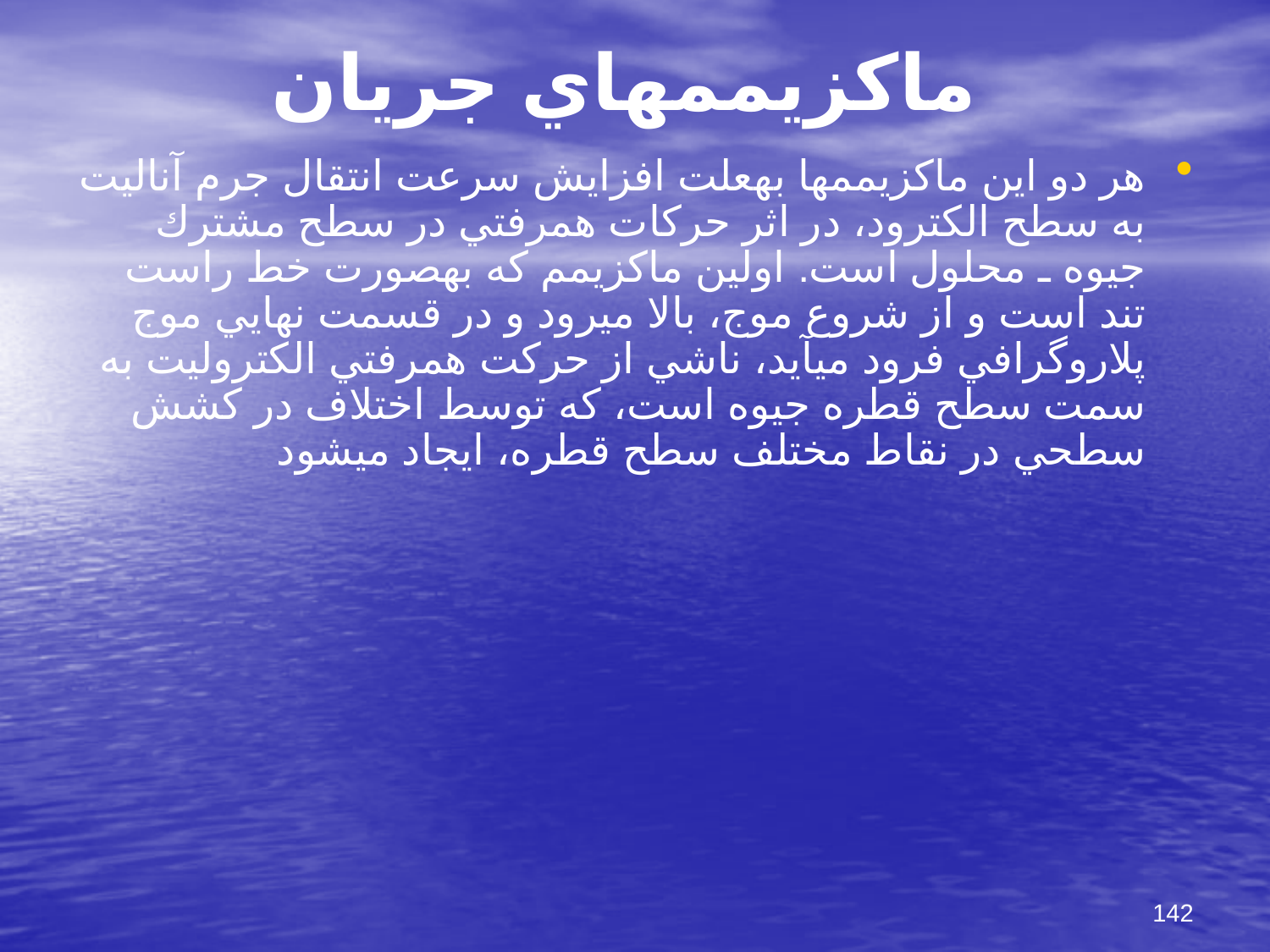

# ماكزيممهاي جريان
هر دو اين ماكزيممها به‎علت افزايش سرعت انتقال جرم آناليت به سطح الكترود، در اثر حركات همرفتي در سطح مشترك جيوه ـ محلول است. اولين ماكزيمم كه به‎صورت خط راست تند است و از شروع موج، بالا مي‎رود و در قسمت نهايي موج پلاروگرافي فرود مي‎آيد، ناشي از حركت همرفتي الكتروليت به سمت سطح قطره جيوه است، كه توسط اختلاف در كشش سطحي در نقاط مختلف سطح قطره، ايجاد مي‎شود

142